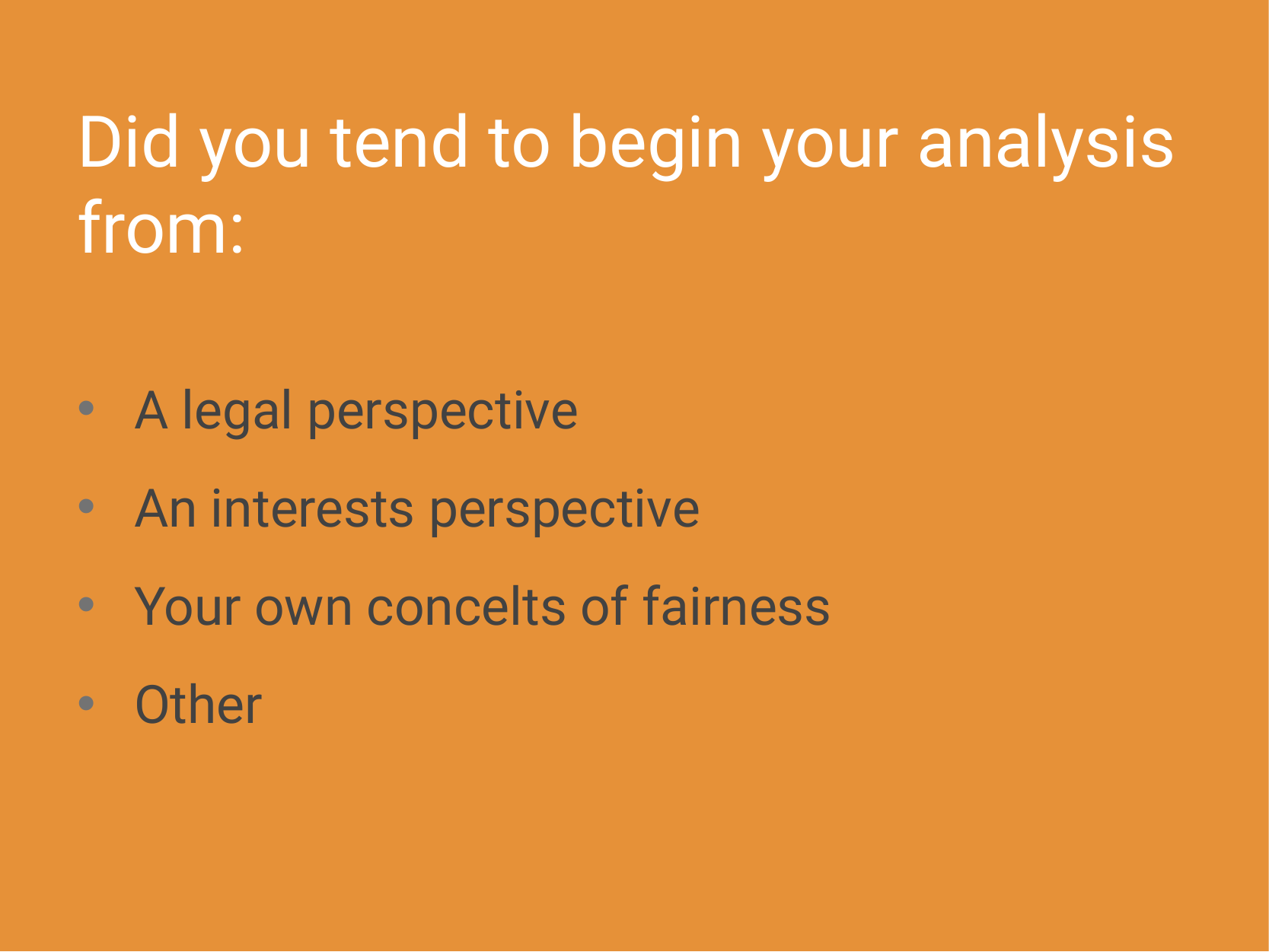

# Did you tend to begin your analysis from:
A legal perspective
An interests perspective
Your own concelts of fairness
Other